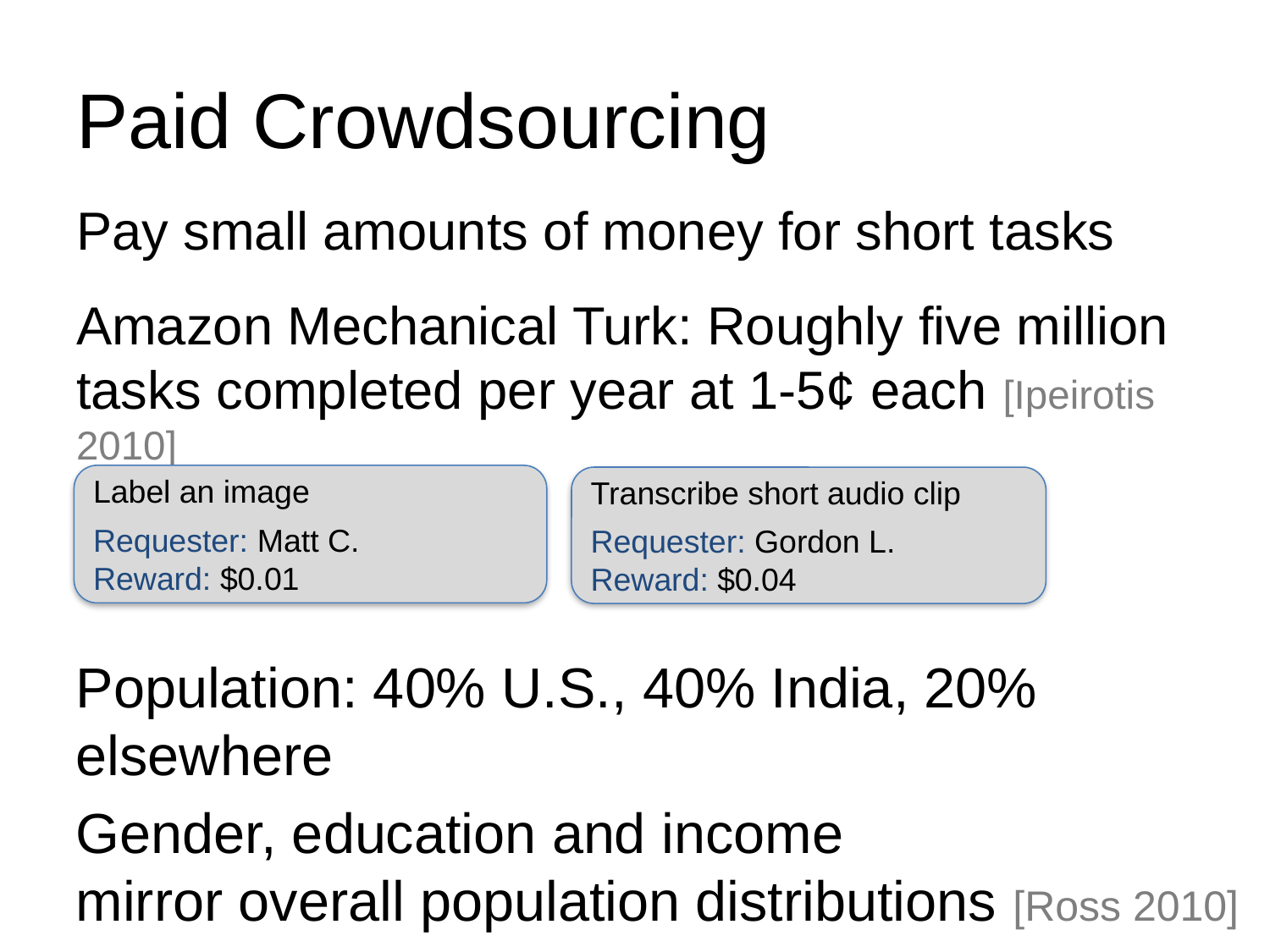

# Paid Crowdsourcing
Pay small amounts of money for short tasks
Amazon Mechanical Turk: Roughly five million tasks completed per year at 1-5¢ each [Ipeirotis 2010]
Label an image
Requester: Matt C.
Reward: $0.01
Transcribe short audio clip
Requester: Gordon L.
Reward: $0.04
Population: 40% U.S., 40% India, 20% elsewhere
Gender, education and income
mirror overall population distributions [Ross 2010]